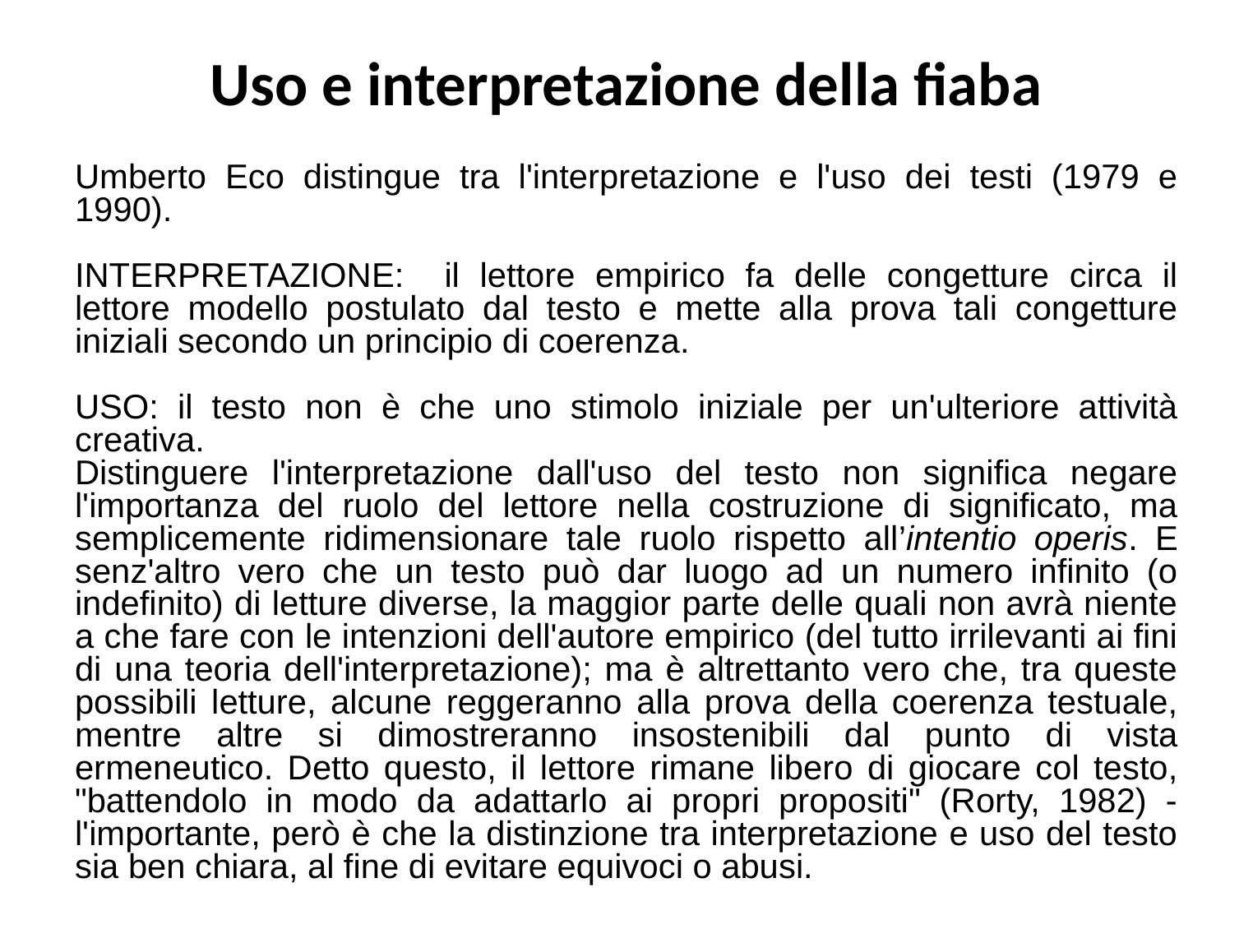

# Uso e interpretazione della fiaba
Umberto Eco distingue tra l'interpretazione e l'uso dei testi (1979 e 1990).

INTERPRETAZIONE:  il lettore empirico fa delle congetture circa il lettore modello postulato dal testo e mette alla prova tali congetture iniziali secondo un principio di coerenza.

USO: il testo non è che uno stimolo iniziale per un'ulteriore attività creativa.
Distinguere l'interpretazione dall'uso del testo non significa negare l'importanza del ruolo del lettore nella costruzione di significato, ma semplicemente ridimensionare tale ruolo rispetto all’intentio operis. E senz'altro vero che un testo può dar luogo ad un numero infinito (o indefinito) di letture diverse, la maggior parte delle quali non avrà niente a che fare con le intenzioni dell'autore empirico (del tutto irrilevanti ai fini di una teoria dell'interpretazione); ma è altrettanto vero che, tra queste possibili letture, alcune reggeranno alla prova della coerenza testuale, mentre altre si dimostreranno insostenibili dal punto di vista ermeneutico. Detto questo, il lettore rimane libero di giocare col testo, "battendolo in modo da adattarlo ai propri propositi" (Rorty, 1982) - l'importante, però è che la distinzione tra interpretazione e uso del testo sia ben chiara, al fine di evitare equivoci o abusi.